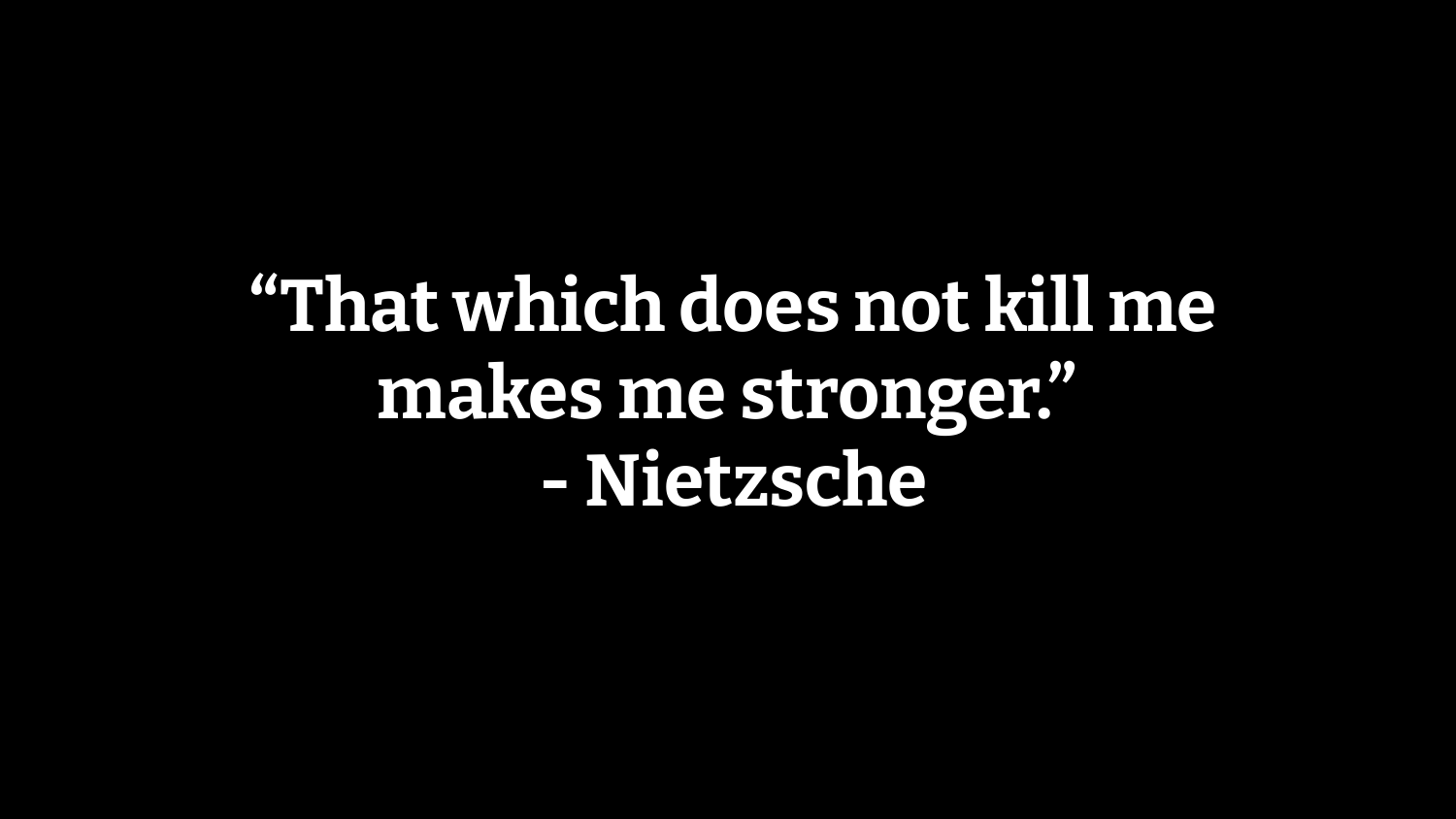

“That which does not kill me makes me stronger.”
- Nietzsche